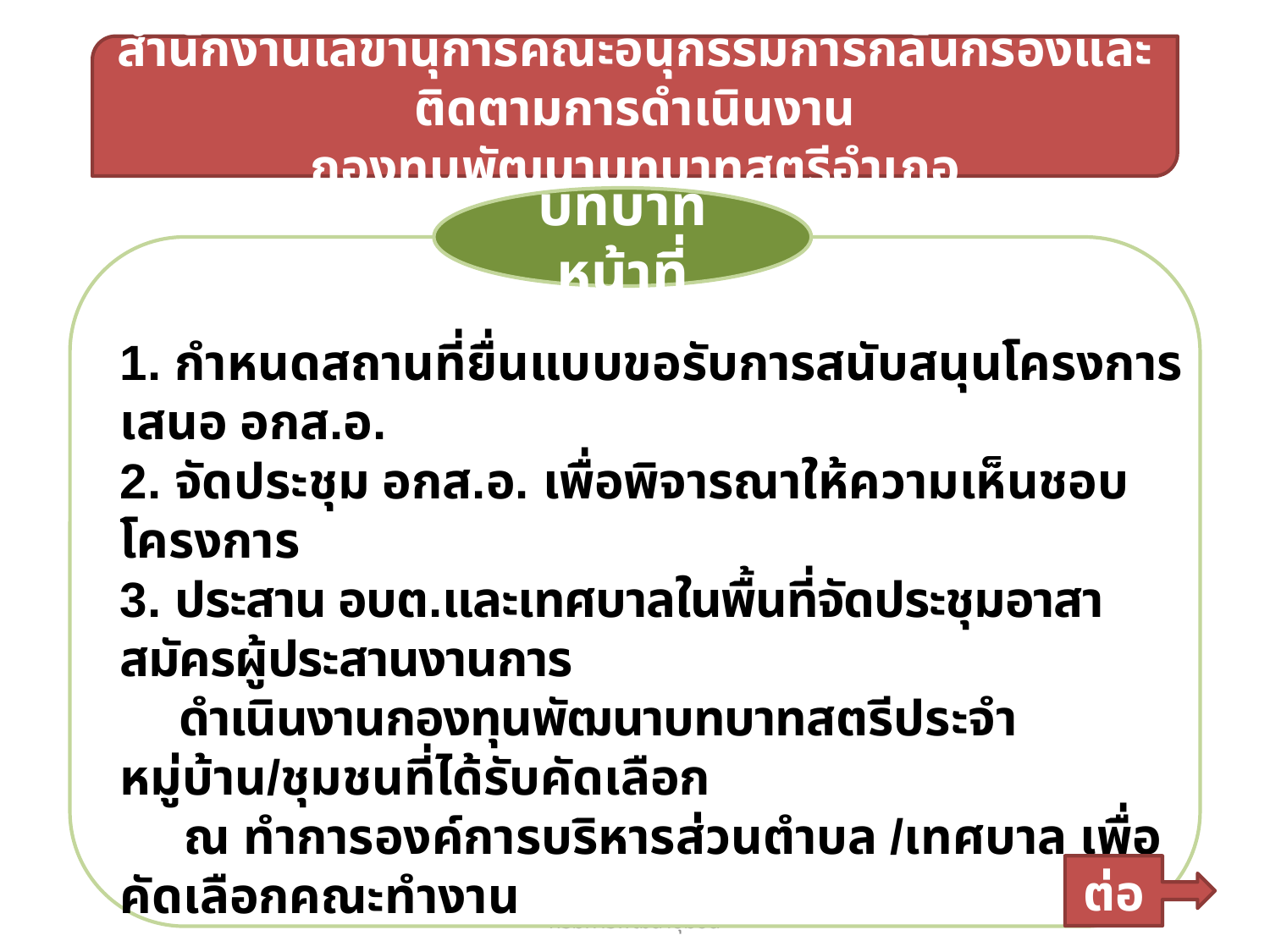

สำนักงานเลขานุการคณะอนุกรรมการกลั่นกรองและติดตามการดำเนินงาน
กองทุนพัฒนาบทบาทสตรีอำเภอ
บทบาทหน้าที่

1. กำหนดสถานที่ยื่นแบบขอรับการสนับสนุนโครงการเสนอ อกส.อ.
2. จัดประชุม อกส.อ. เพื่อพิจารณาให้ความเห็นชอบโครงการ
3. ประสาน อบต.และเทศบาลในพื้นที่จัดประชุมอาสาสมัครผู้ประสานงานการ
     ดำเนินงานกองทุนพัฒนาบทบาทสตรีประจำหมู่บ้าน/ชุมชนที่ได้รับคัดเลือก
     ณ ทำการองค์การบริหารส่วนตำบล /เทศบาล เพื่อคัดเลือกคณะทำงาน
     ขับเคลื่อนกองทุนพัฒนาบทบาทสตรีตำบล/เทศบาล  จำนวน 7-9 คน
4. รวบรวมโครงการที่ผ่านการเห็นชอบจาก อกส.อ.
     ส่งสำนักงานเลขานุการ อกส.จ. เพื่อเสนอ   อกส.จ.  พิจารณาอนุมัติโครงการ
ต่อ
สำนักงานกองทุนพัฒนาบทบาทสตรี (สกส.) กรมการพัฒนาชุมชน